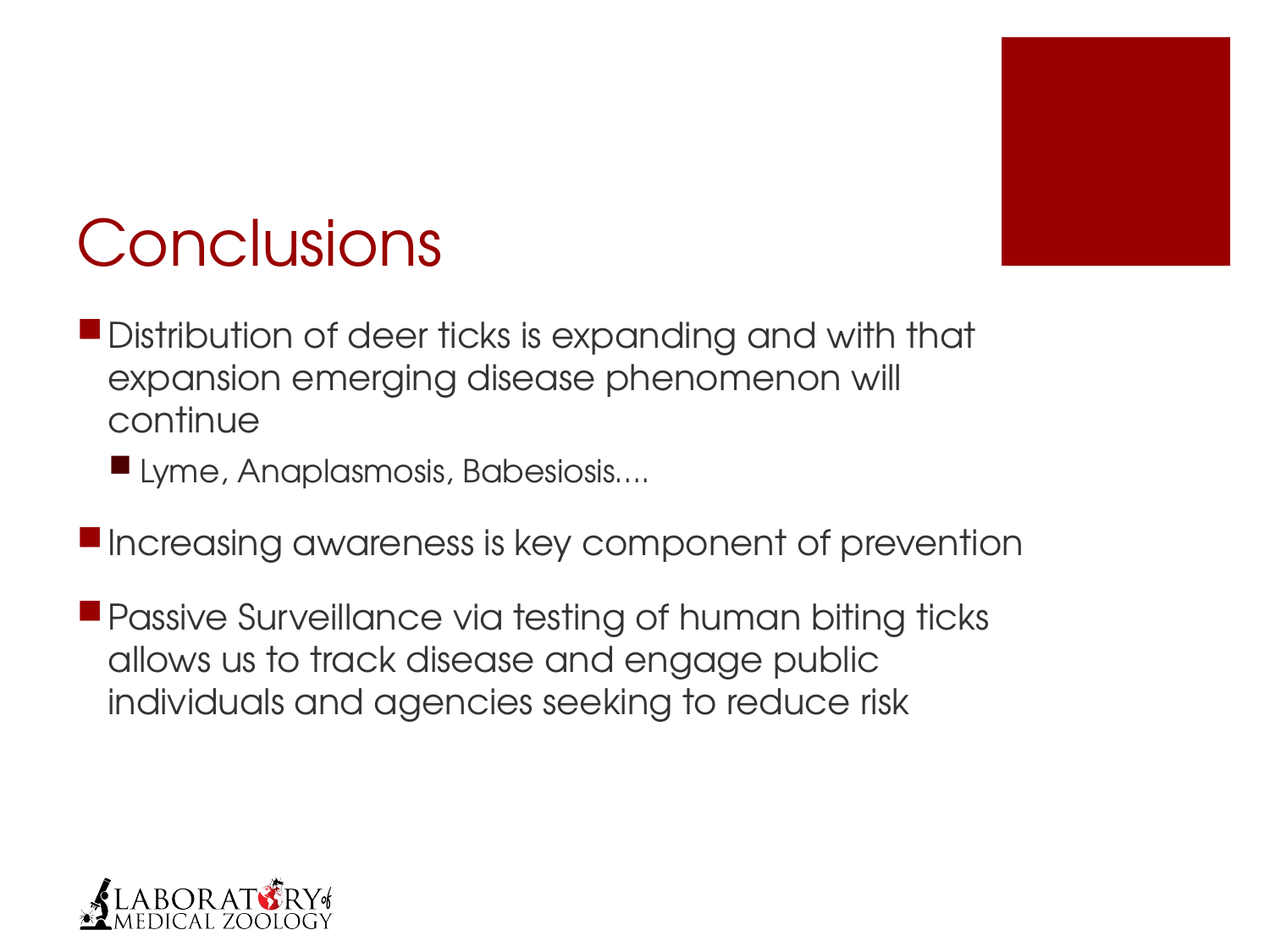

# Conclusions
Distribution of deer ticks is expanding and with that expansion emerging disease phenomenon will continue
Lyme, Anaplasmosis, Babesiosis….
Increasing awareness is key component of prevention
Passive Surveillance via testing of human biting ticks allows us to track disease and engage public individuals and agencies seeking to reduce risk